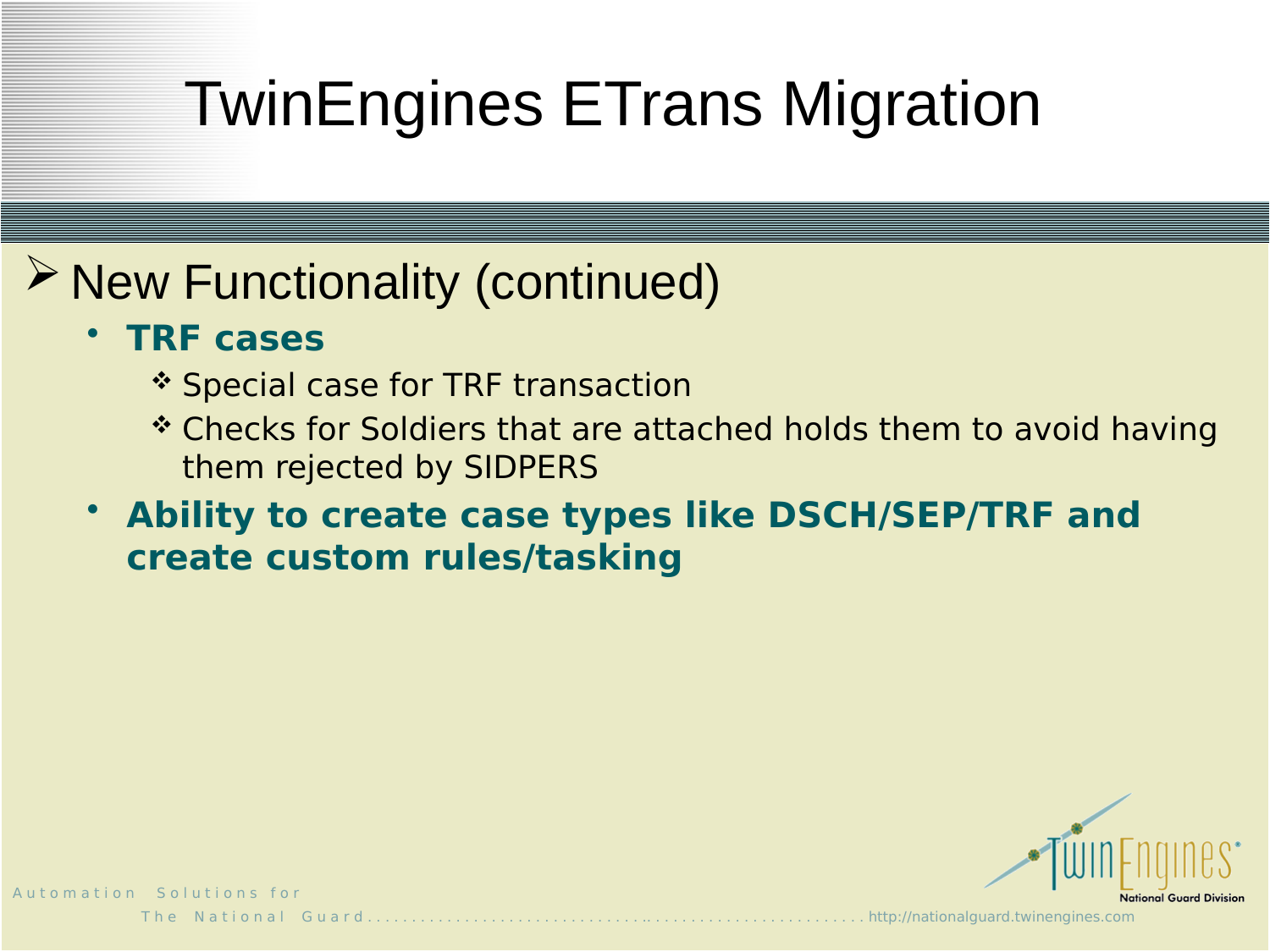

# TwinEngines ETrans Migration
New Functionality (continued)
TRF cases
Special case for TRF transaction
Checks for Soldiers that are attached holds them to avoid having them rejected by SIDPERS
Ability to create case types like DSCH/SEP/TRF and create custom rules/tasking